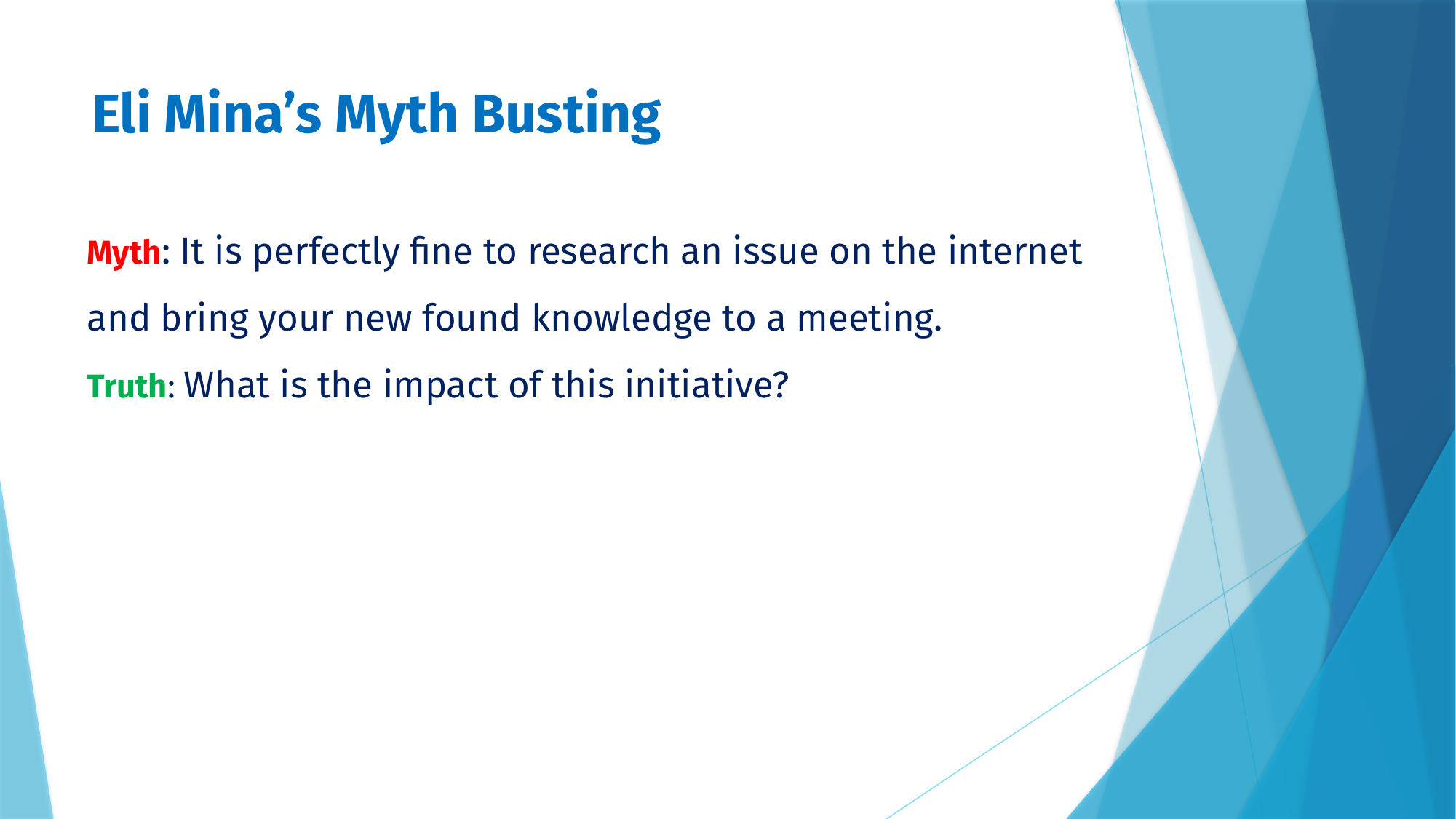

# Eli Mina’s Myth Busting
Myth: It is perfectly fine to research an issue on the internet and bring your new found knowledge to a meeting.
Truth: What is the impact of this initiative?